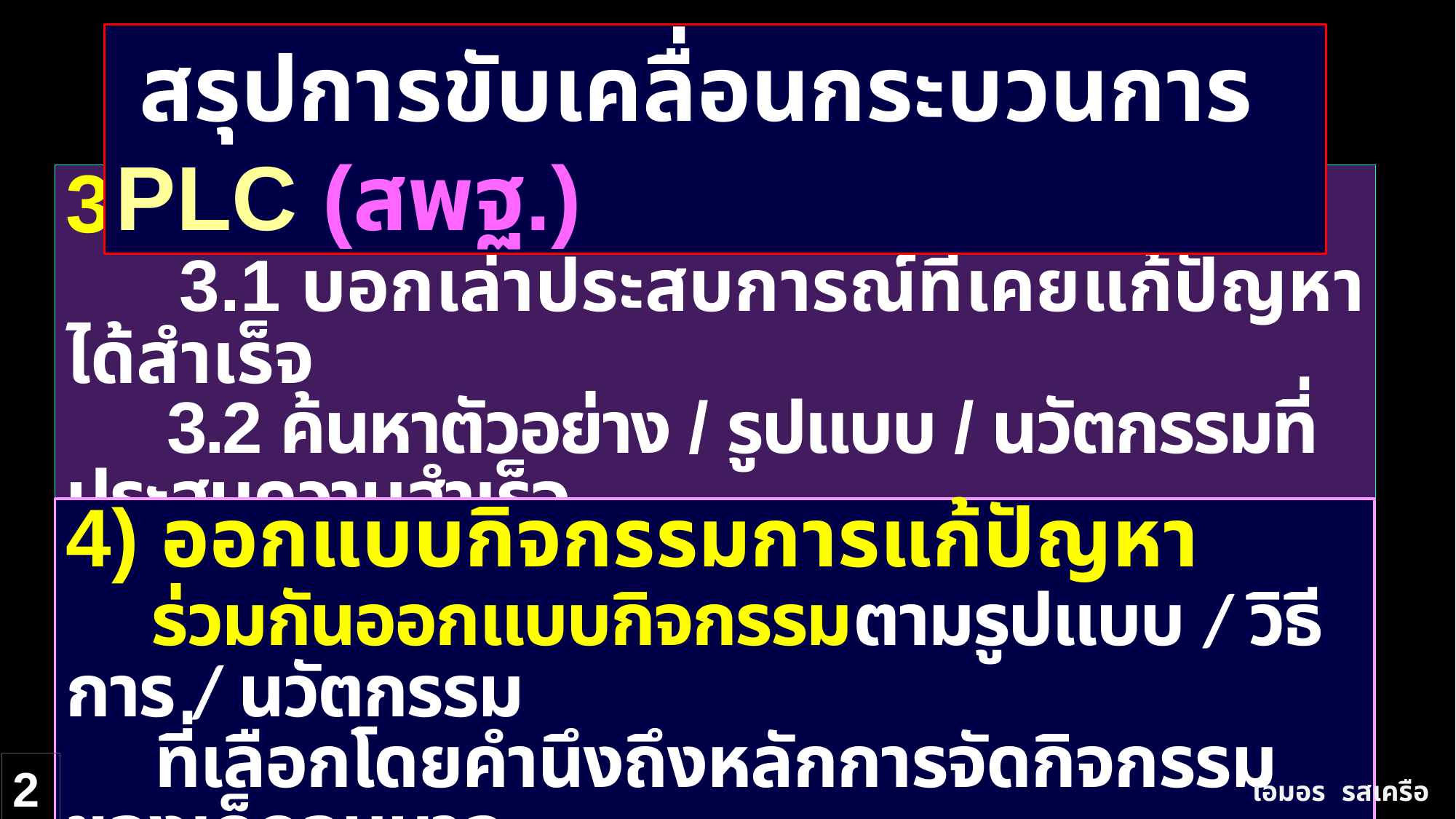

สรุปการขับเคลื่อนกระบวนการ PLC (สพฐ.)
3) ร่วมกันหาแนวทางแก้ปัญหา
     3.1 บอกเล่าประสบการณ์ที่เคยแก้ปัญหาได้สำเร็จ
     3.2 ค้นหาตัวอย่าง / รูปแบบ / นวัตกรรมที่ประสบความสำเร็จ
     3.3 ร่วมกันตัดสินใจเลือกรูปแบบ / วิธีการ / นวัตกรรม
4) ออกแบบกิจกรรมการแก้ปัญหา
    ร่วมกันออกแบบกิจกรรมตามรูปแบบ / วิธีการ / นวัตกรรม
     ที่เลือกโดยคำนึงถึงหลักการจัดกิจกรรมของเด็กอนุบาล
27
เอมอร  รสเครือ